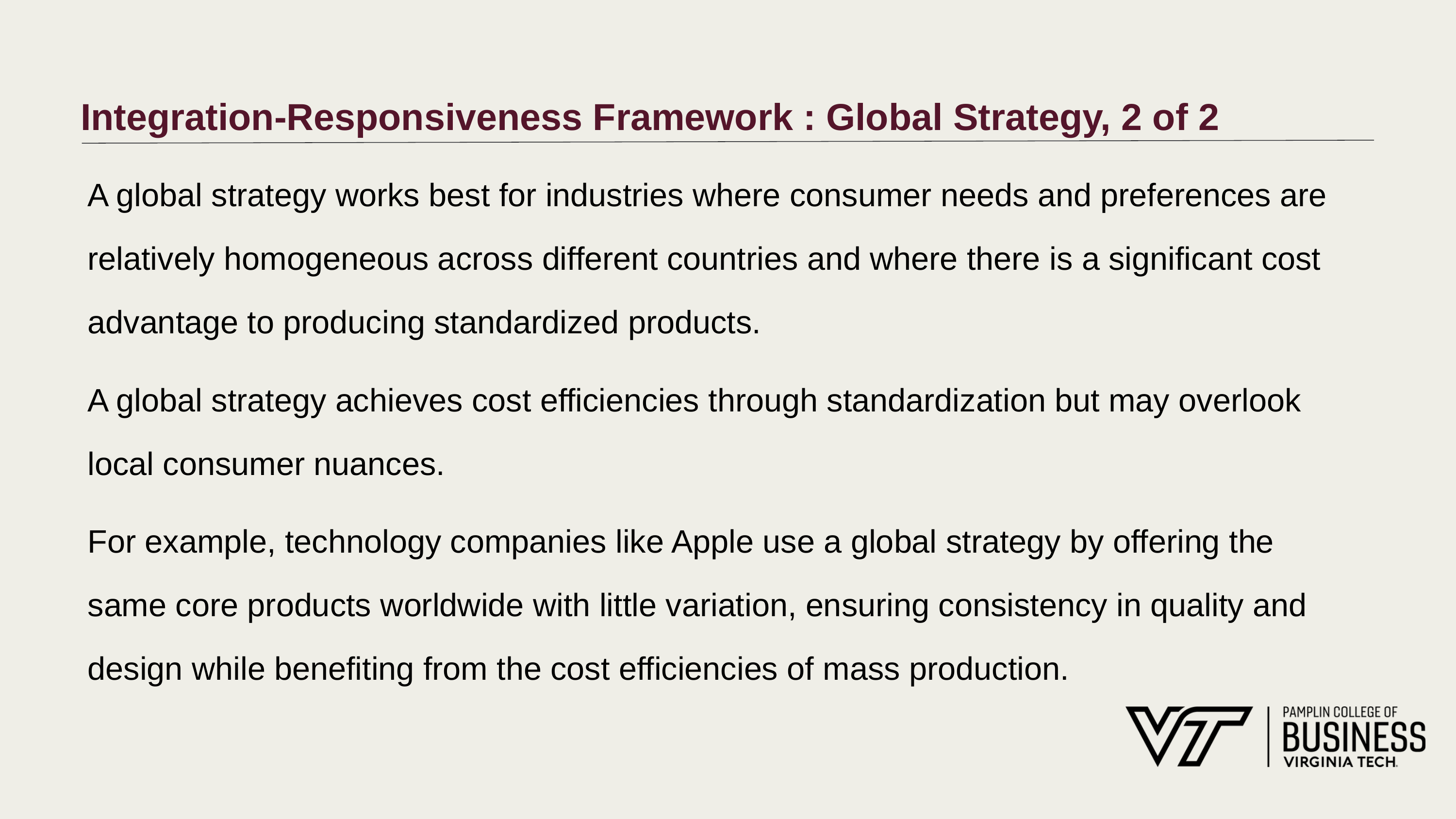

# Integration-Responsiveness Framework : Global Strategy, 2 of 2
A global strategy works best for industries where consumer needs and preferences are relatively homogeneous across different countries and where there is a significant cost advantage to producing standardized products.
A global strategy achieves cost efficiencies through standardization but may overlook local consumer nuances.
For example, technology companies like Apple use a global strategy by offering the same core products worldwide with little variation, ensuring consistency in quality and design while benefiting from the cost efficiencies of mass production.